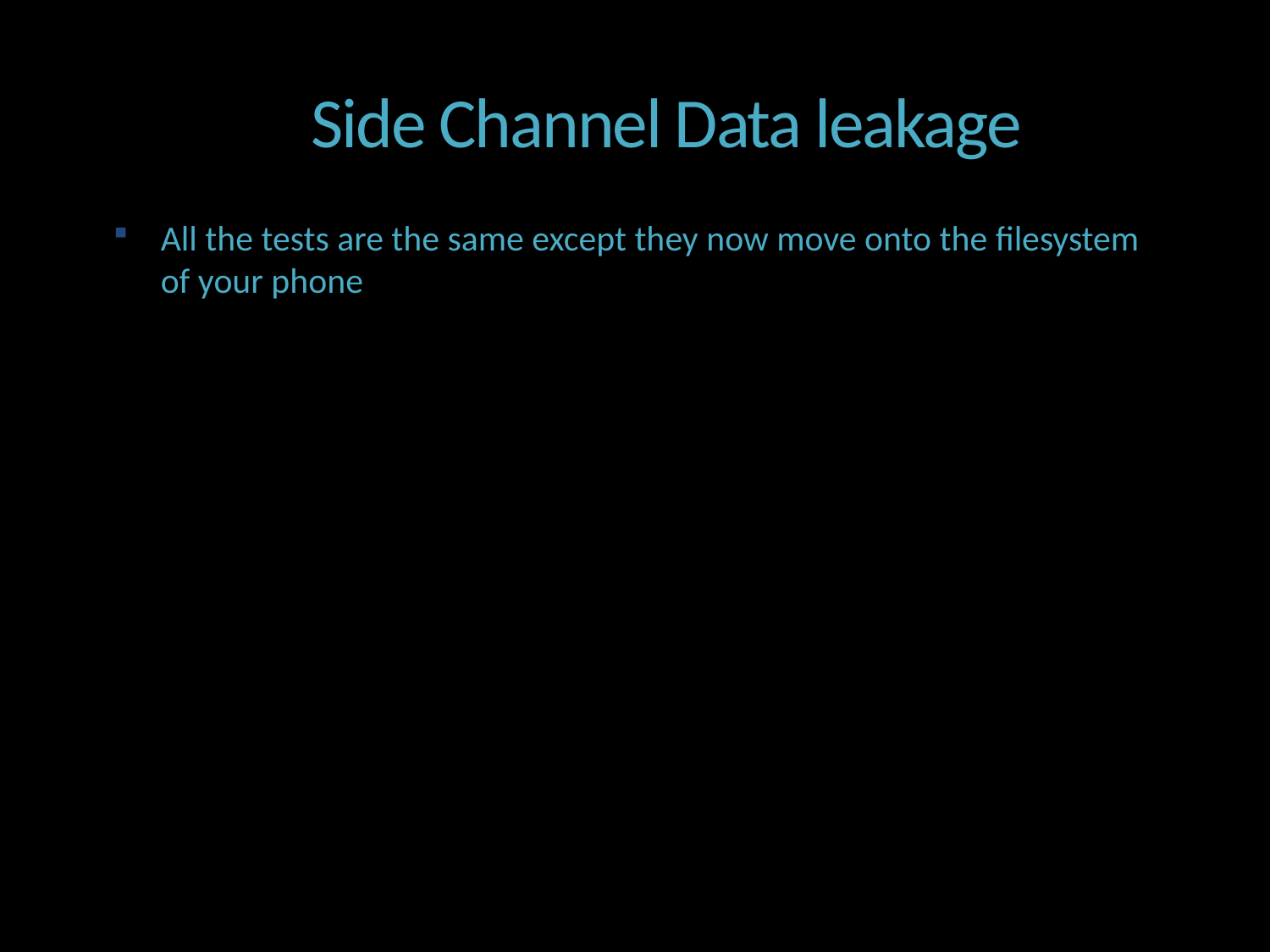

Side Channel Data leakage
All the tests are the same except they now move onto the filesystem of your phone